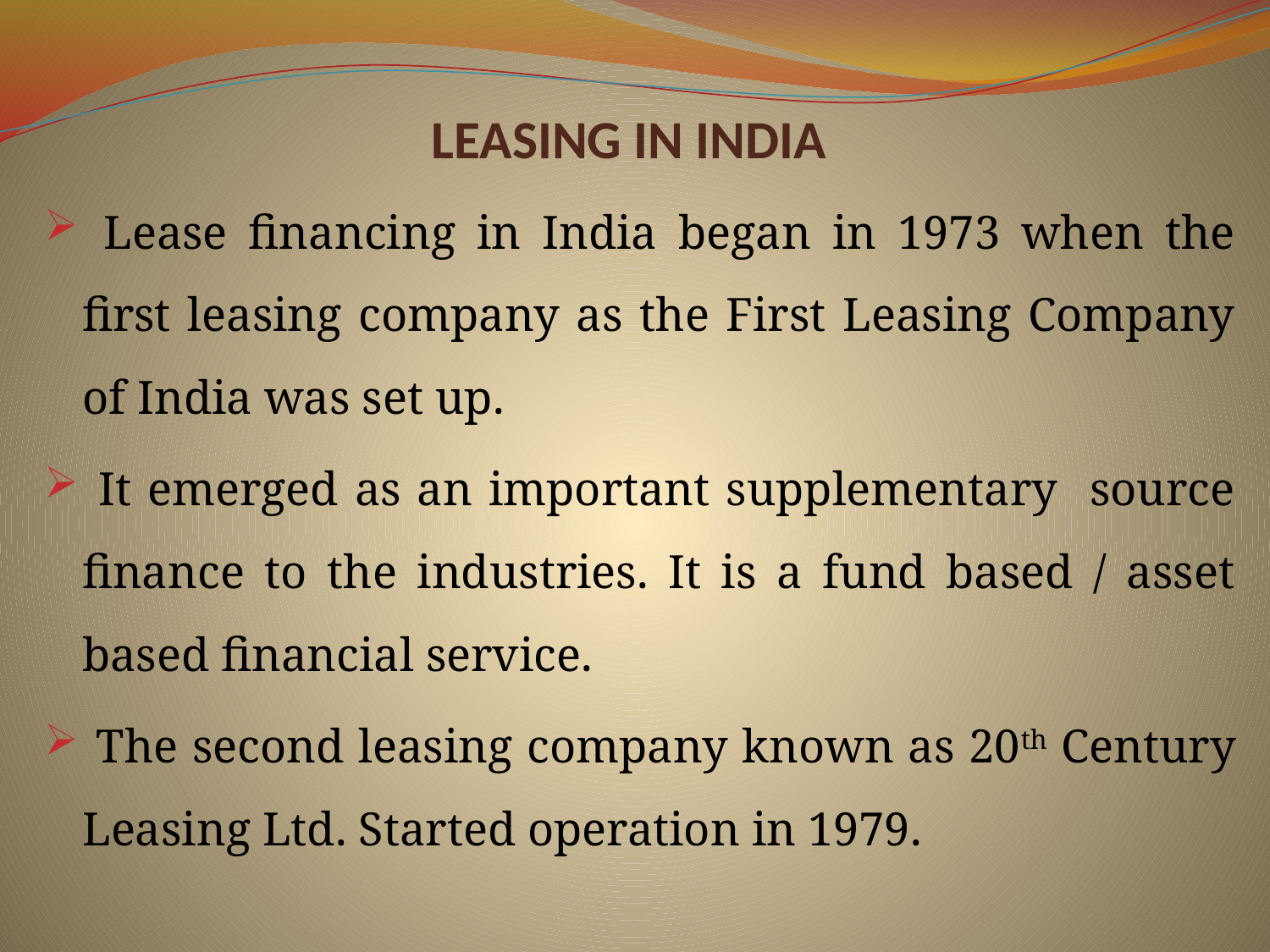

# LEASING IN INDIA
 Lease financing in India began in 1973 when the first leasing company as the First Leasing Company of India was set up.
 It emerged as an important supplementary  source finance to the industries. It is a fund based / asset based financial service.
 The second leasing company known as 20th Century Leasing Ltd. Started operation in 1979.